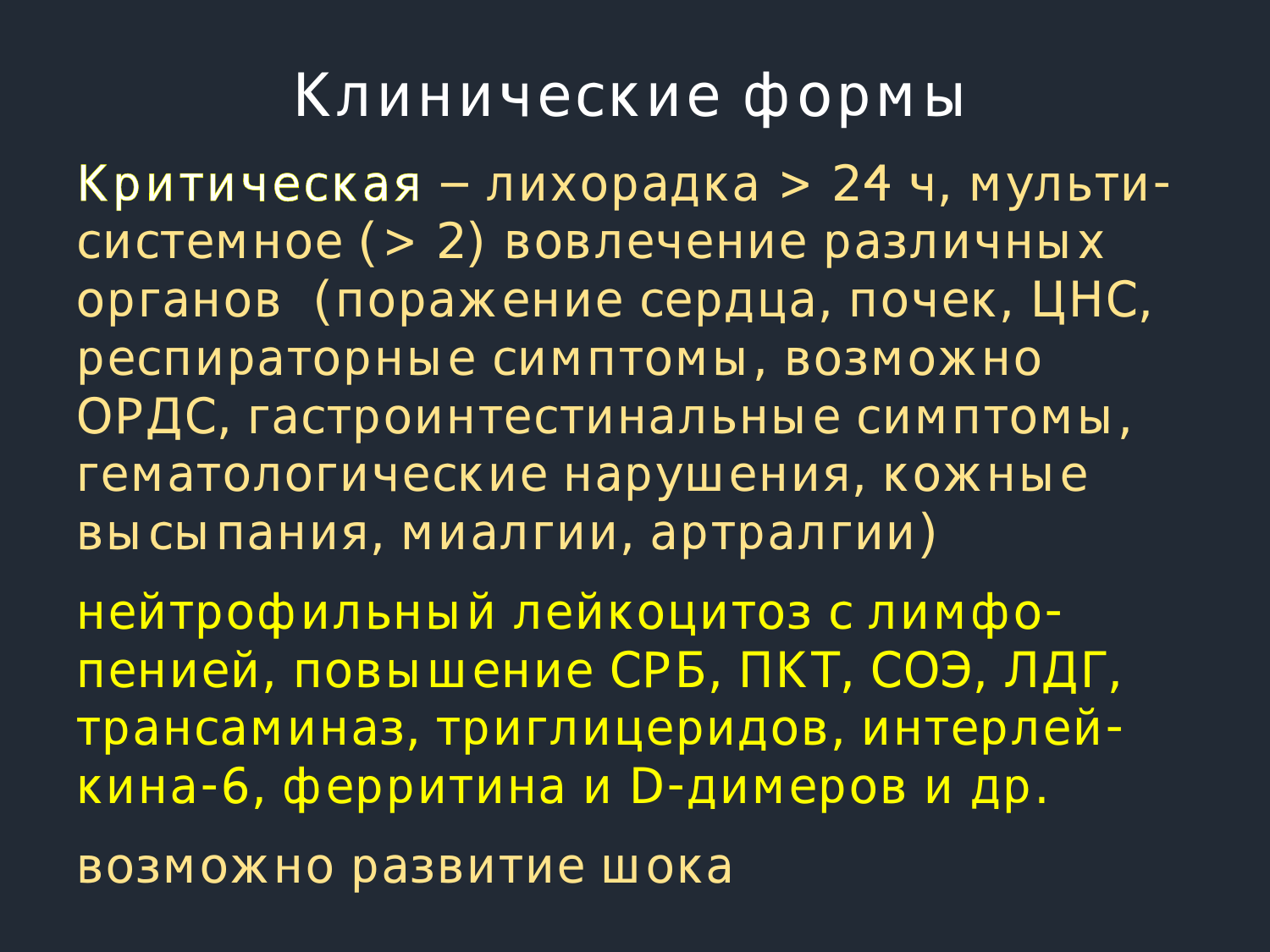

# Клинические формы
Критическая – лихорадка > 24 ч, мульти-системное (> 2) вовлечение различных органов  (поражение сердца, почек, ЦНС, респираторные симптомы, возможно ОРДС, гастроинтестинальные симптомы, гематологические нарушения, кожные высыпания, миалгии, артралгии)
нейтрофильный лейкоцитоз с лимфо-пенией, повышение СРБ, ПКТ, СОЭ, ЛДГ, трансаминаз, триглицеридов, интерлей-кина-6, ферритина и D-димеров и др.
возможно развитие шока